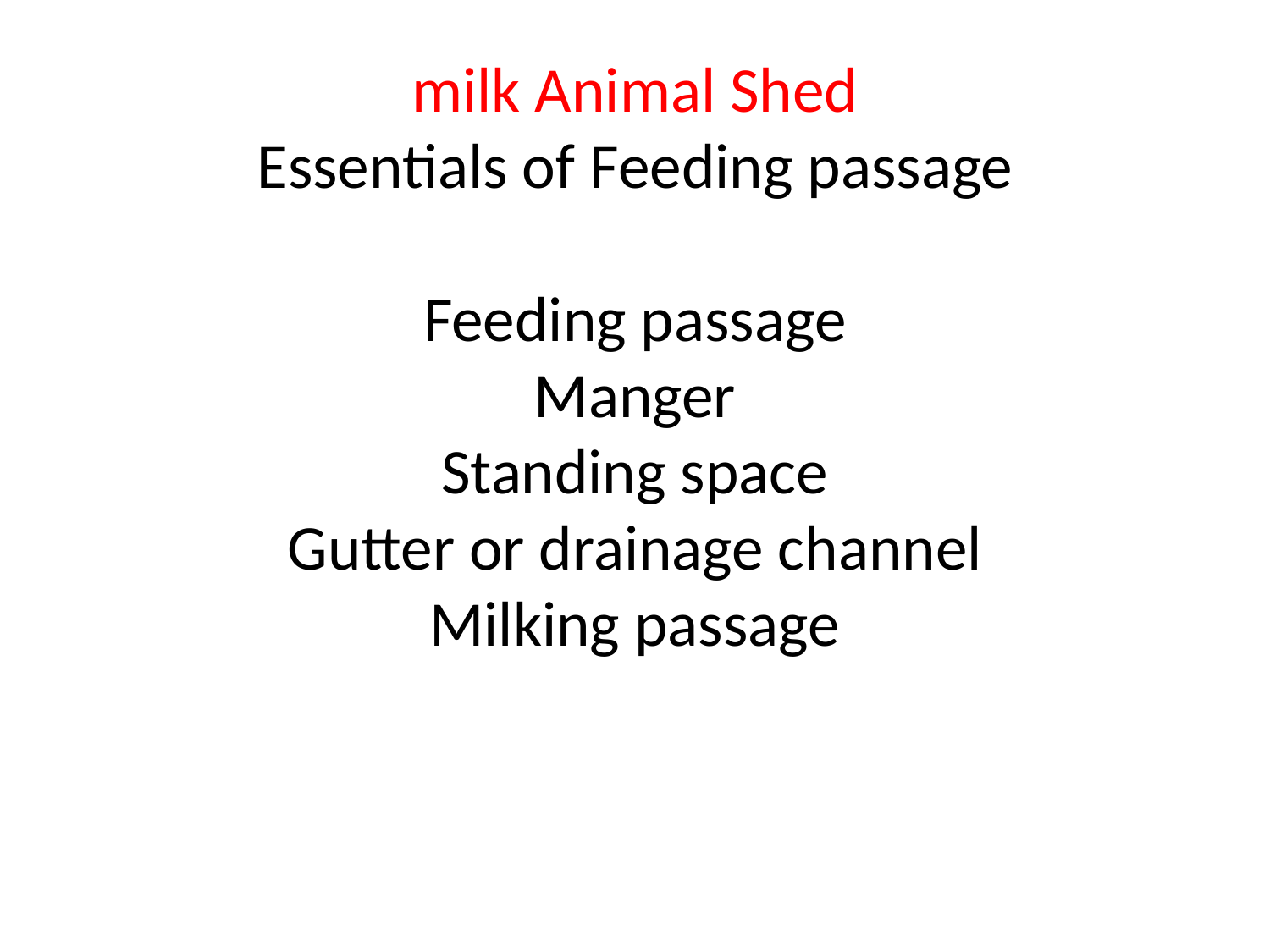

# milk Animal Shed Essentials of Feeding passage Feeding passage Manger Standing space Gutter or drainage channel Milking passage